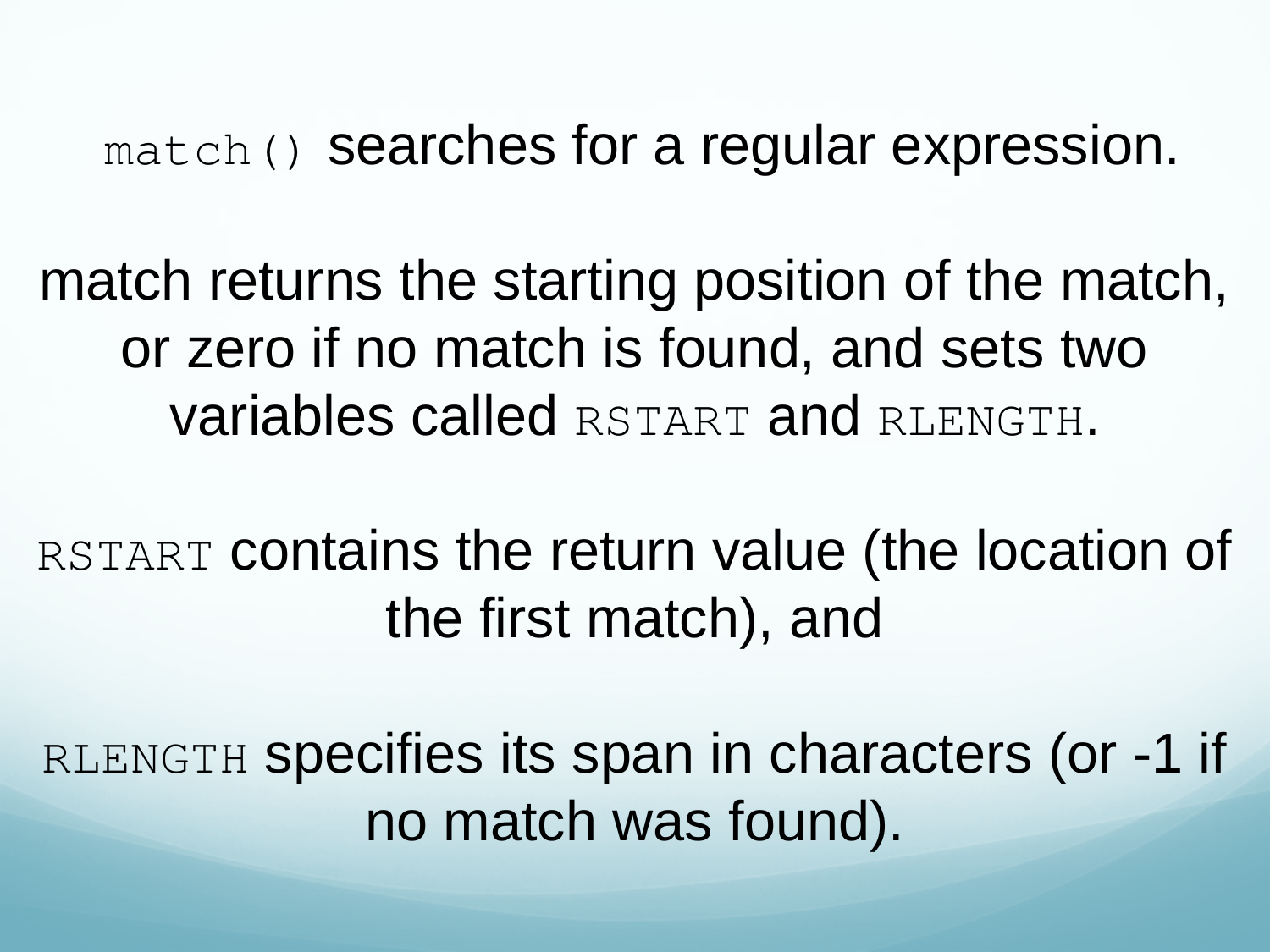

match() searches for a regular expression.

match returns the starting position of the match, or zero if no match is found, and sets two variables called RSTART and RLENGTH.

RSTART contains the return value (the location of the first match), and

RLENGTH specifies its span in characters (or -1 if no match was found).